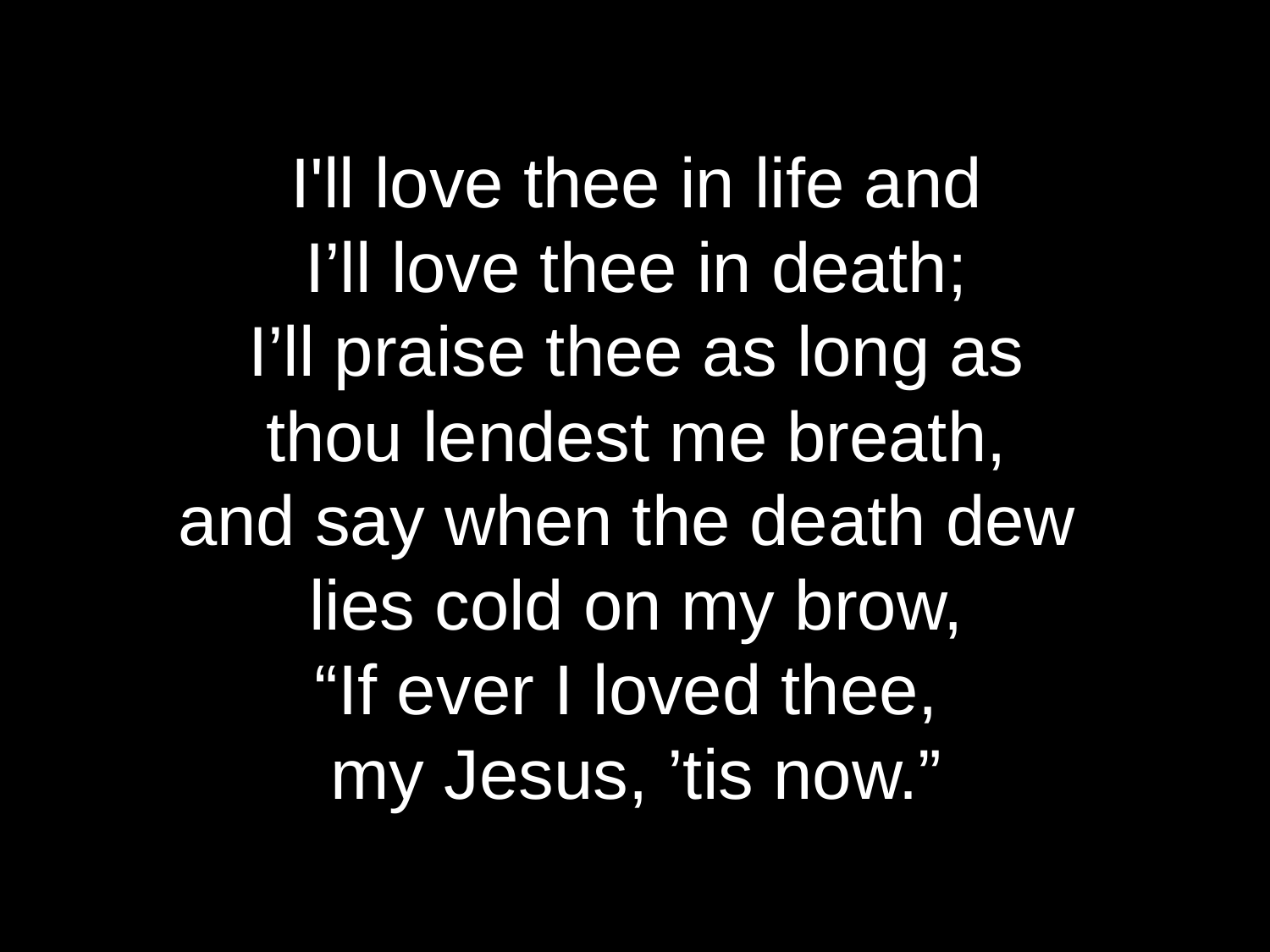

I'll love thee in life and
I’ll love thee in death;
I’ll praise thee as long as
thou lendest me breath,
and say when the death dew
lies cold on my brow,
“If ever I loved thee,
my Jesus, ’tis now.”